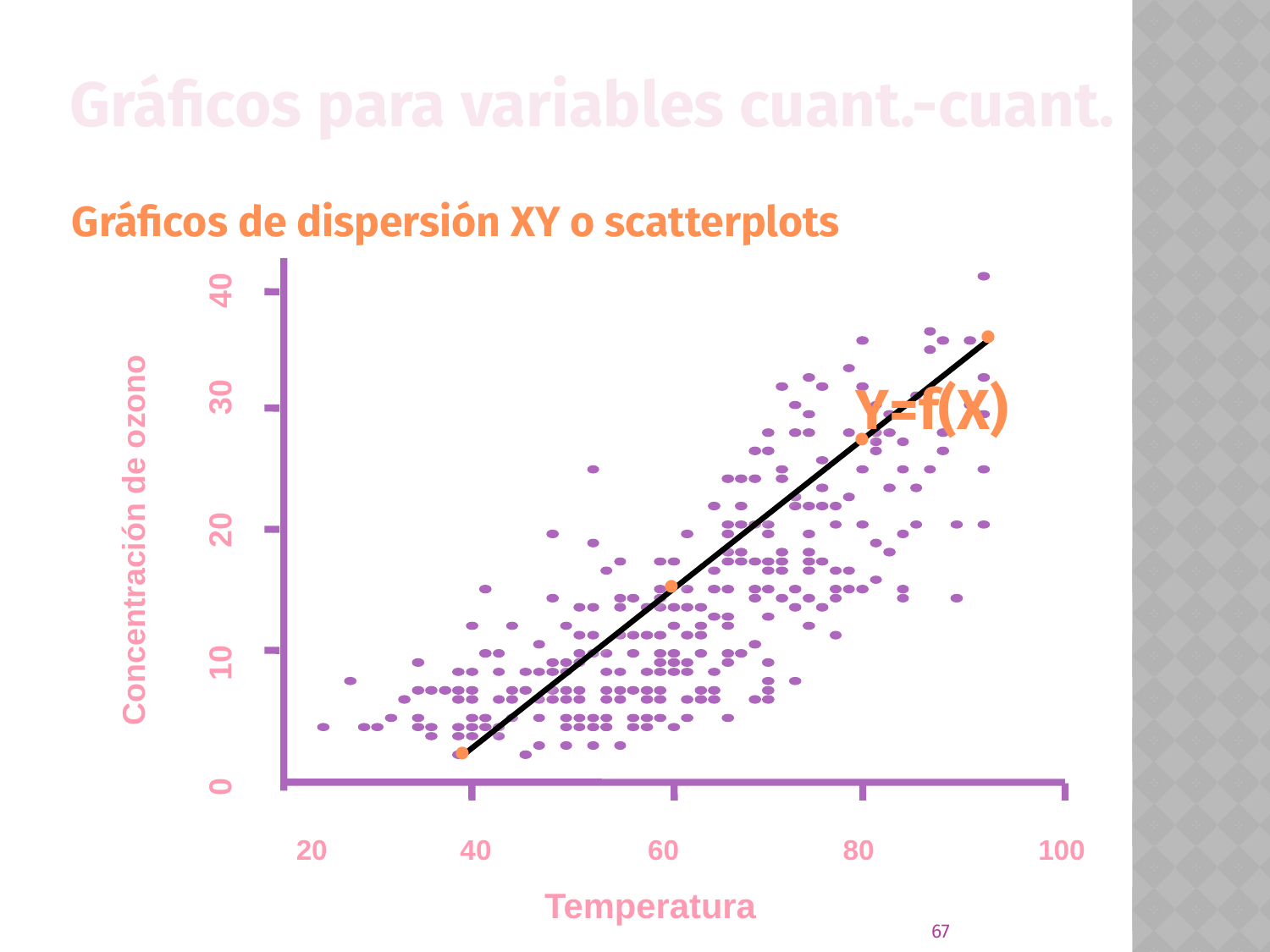

# Gráficos para variables cuant.-cuant.
Gráficos de dispersión XY o scatterplots

Concentración de ozono

     0           10           20           30        40

20                 40                    60                     80                     100
Temperatura
.
.
.
.
Y=f(X)
67